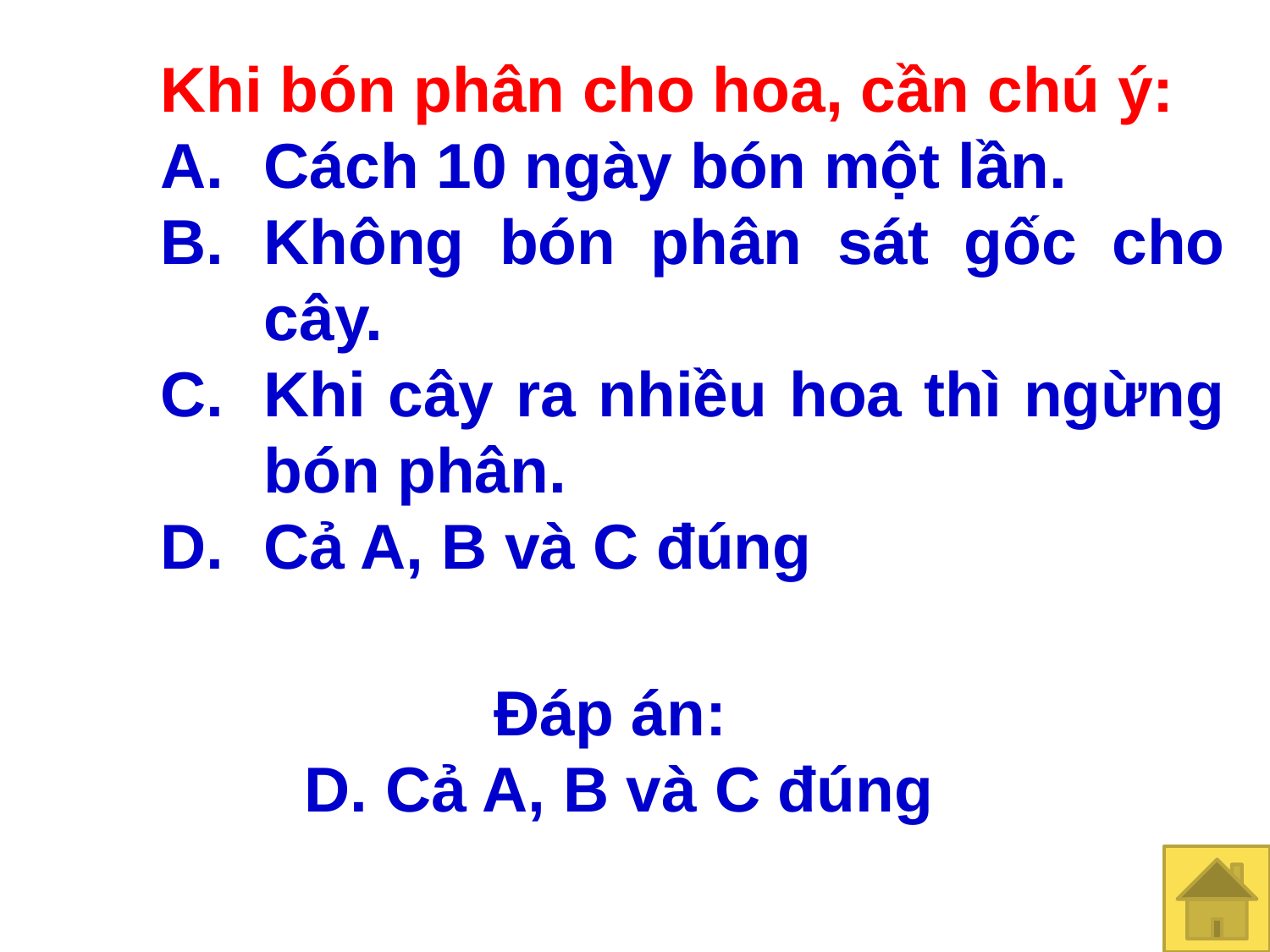

Khi bón phân cho hoa, cần chú ý:
Cách 10 ngày bón một lần.
Không bón phân sát gốc cho cây.
Khi cây ra nhiều hoa thì ngừng bón phân.
Cả A, B và C đúng
Đáp án:
D. Cả A, B và C đúng